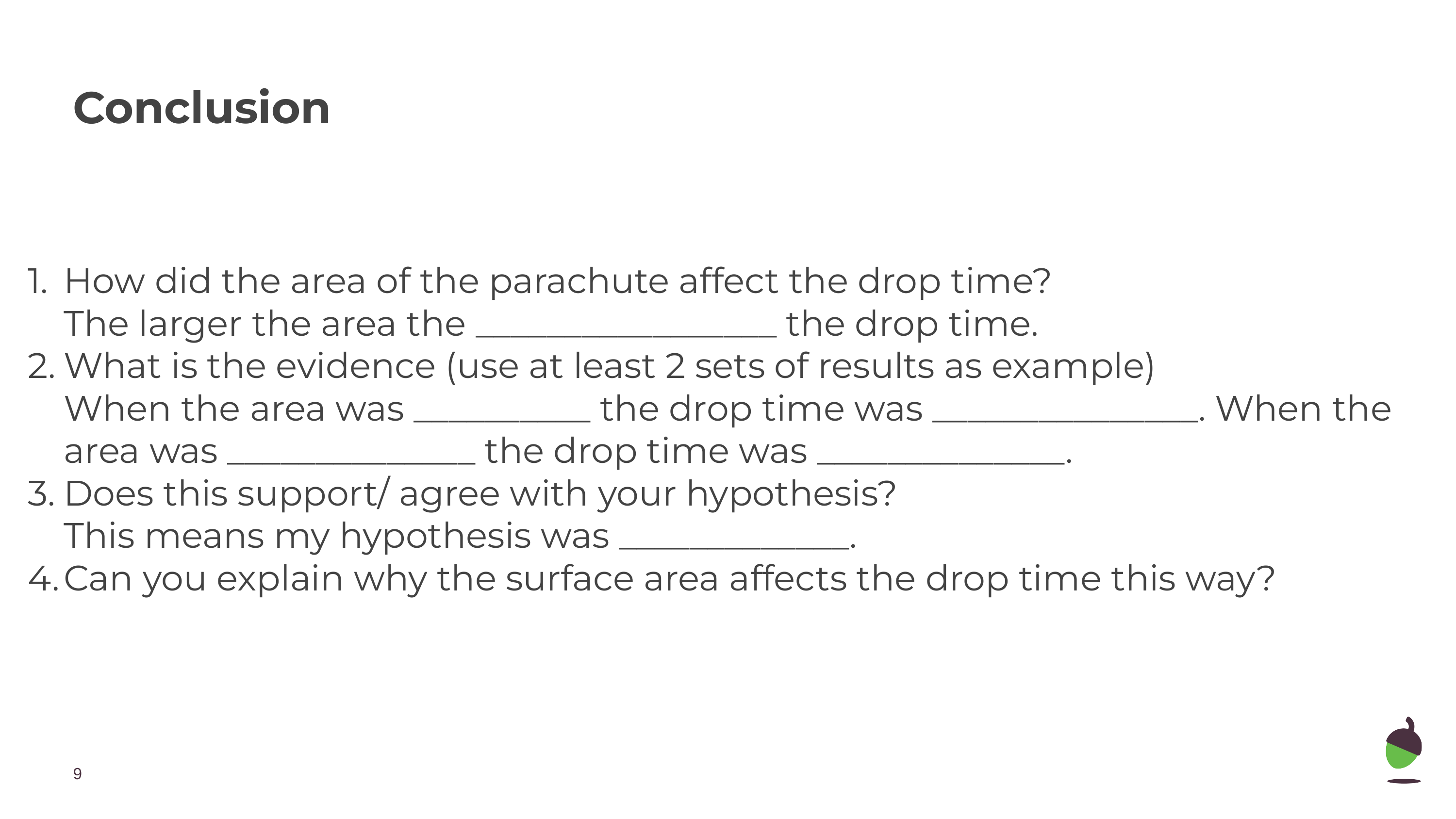

# Conclusion
How did the area of the parachute affect the drop time?
The larger the area the _________________ the drop time.
What is the evidence (use at least 2 sets of results as example)
When the area was __________ the drop time was _______________. When the area was ______________ the drop time was ______________.
Does this support/ agree with your hypothesis?
This means my hypothesis was _____________.
Can you explain why the surface area affects the drop time this way?
9